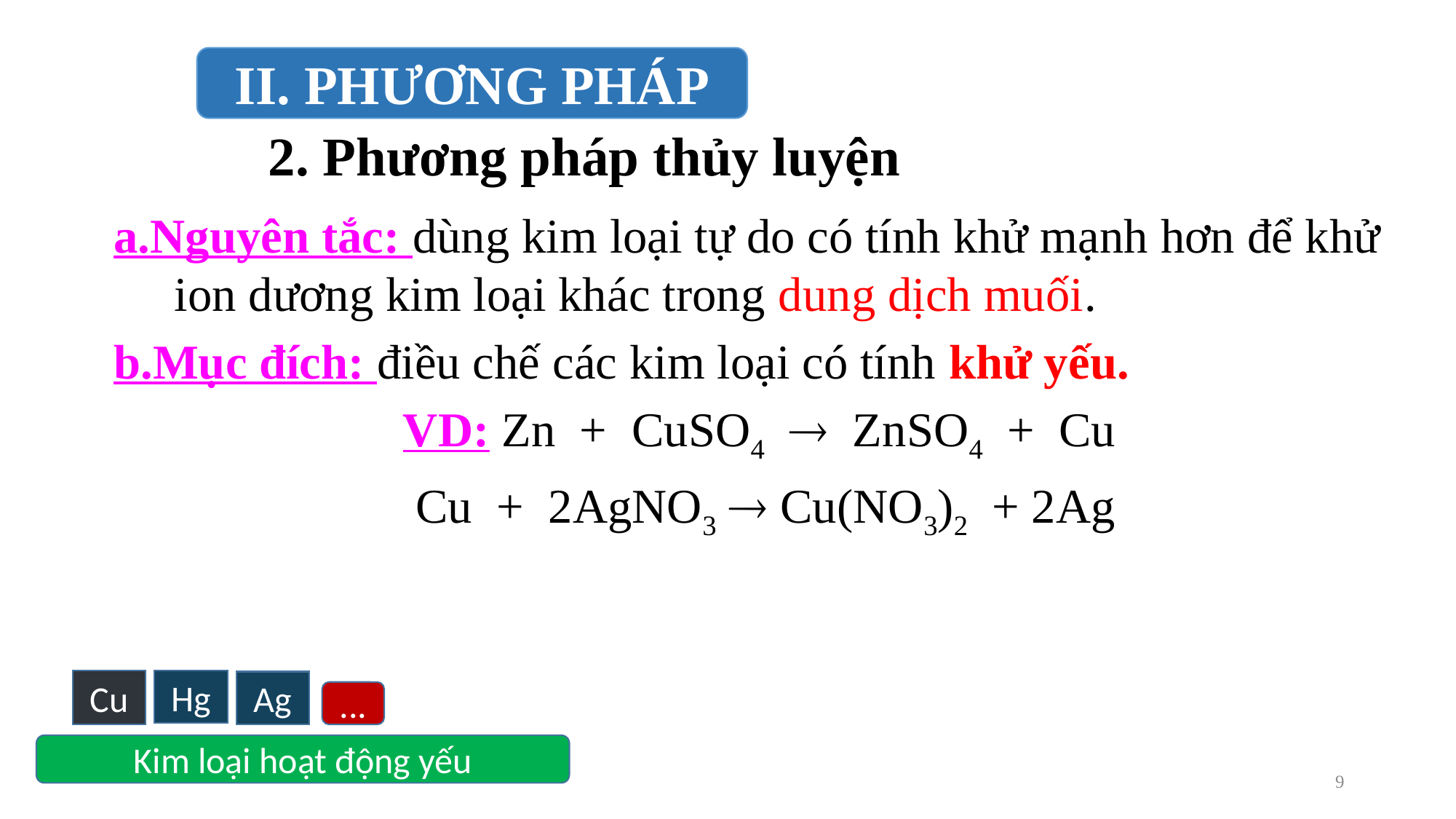

II. PHƯƠNG PHÁP
2. Phương pháp thủy luyện
 a.Nguyên tắc: dùng kim loại tự do có tính khử mạnh hơn để khử ion dương kim loại khác trong dung dịch muối.
 b.Mục đích: điều chế các kim loại có tính khử yếu.
VD: Zn  +  CuSO4  →  ZnSO4  +  Cu
 Cu  +  2AgNO3 → Cu(NO3)2  + 2Ag
Cu
Hg
Ag
...
Kim loại hoạt động yếu
9